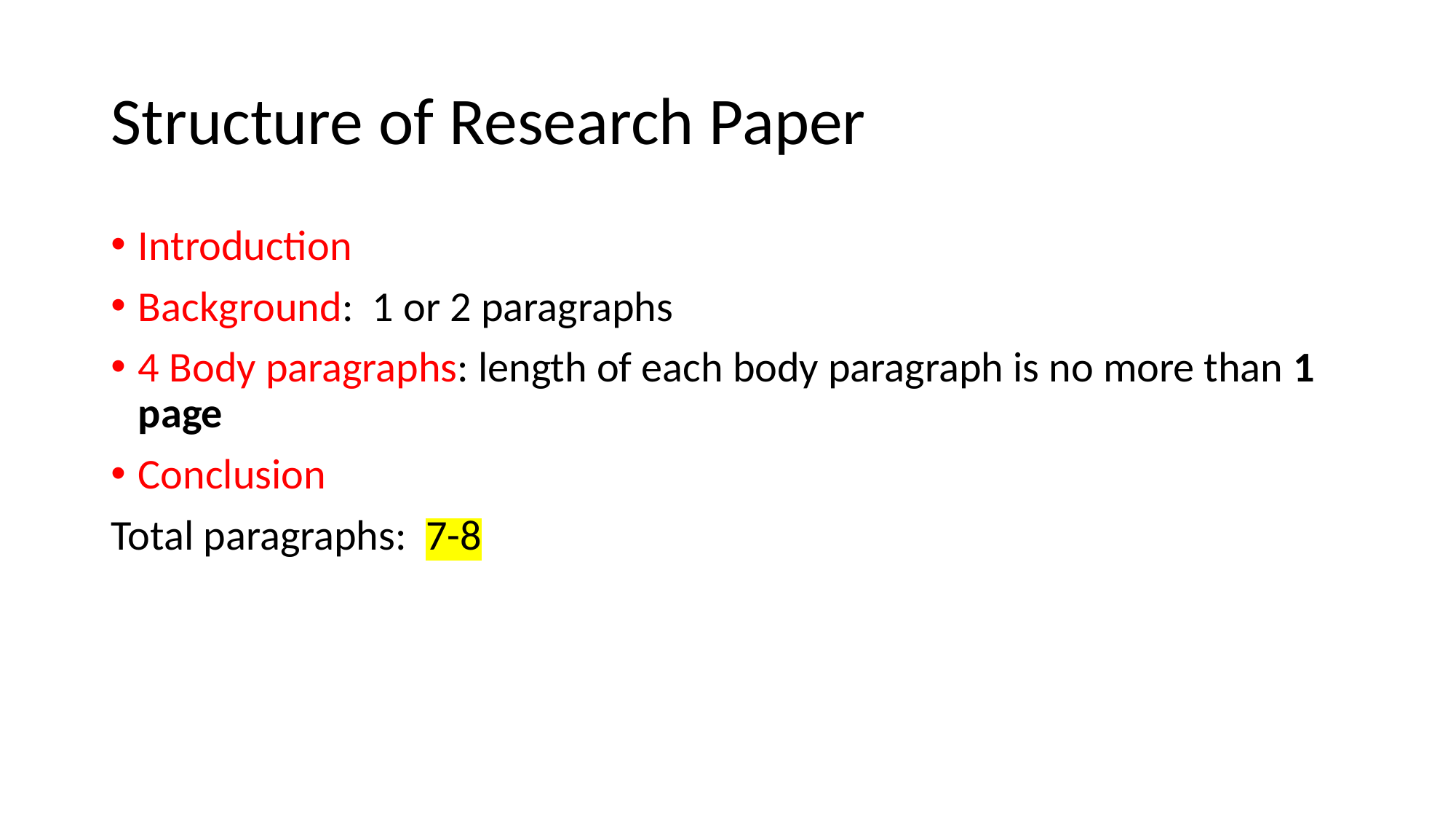

# Structure of Research Paper
Introduction
Background:  1 or 2 paragraphs
4 Body paragraphs: length of each body paragraph is no more than 1 page
Conclusion
Total paragraphs:  7-8